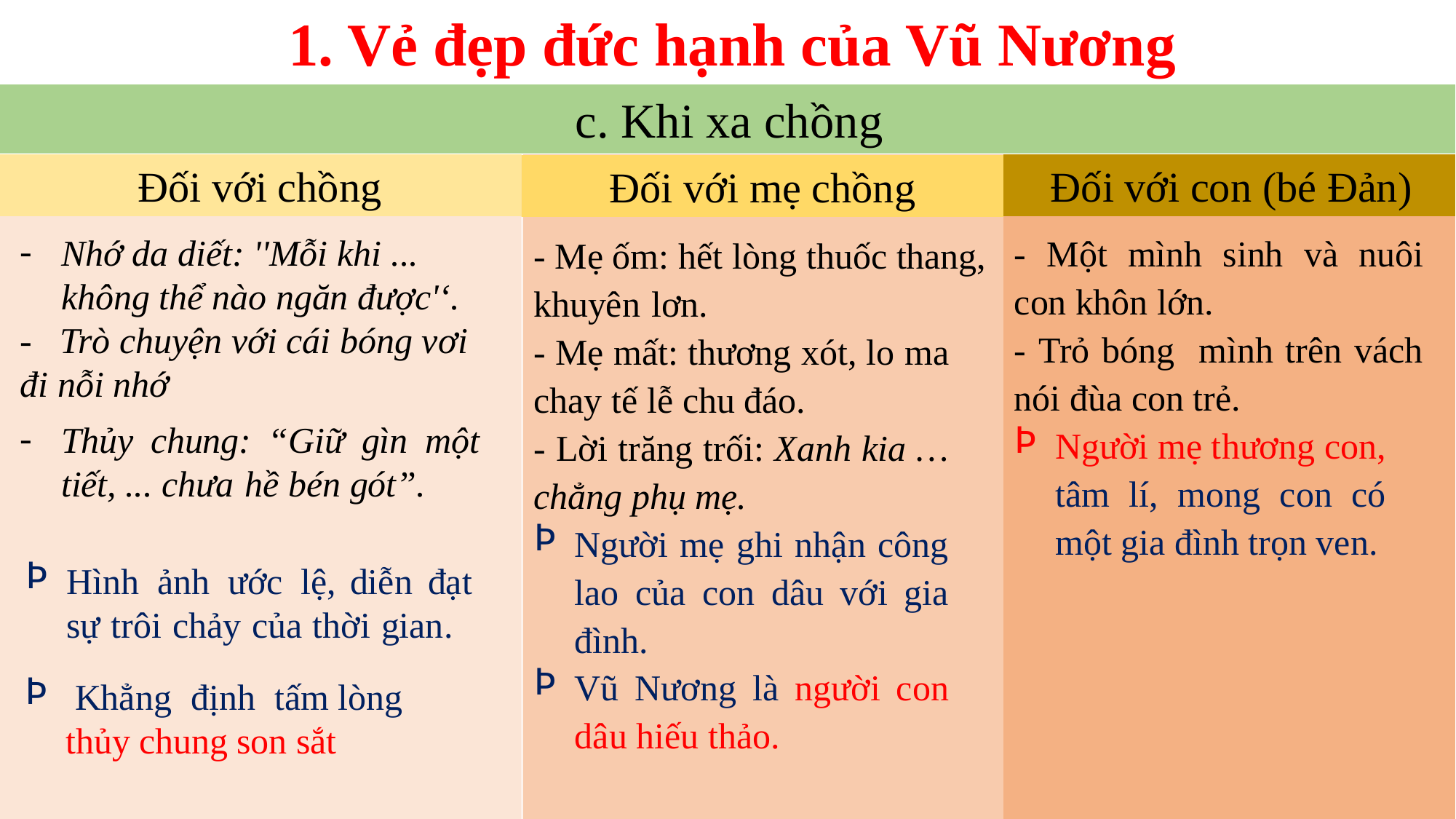

1. Vẻ đẹp đức hạnh của Vũ Nương
c. Khi xa chồng
Đối với con (bé Đản)

Đối với chồng

Đối với mẹ chồng
- Một mình sinh và nuôi con khôn lớn.
- Trỏ bóng  mình trên vách nói đùa con trẻ.
Người mẹ thương con, tâm lí, mong con có một gia đình trọn ven.
- Mẹ ốm: hết lòng thuốc thang, khuyên lơn.
- Mẹ mất: thương xót, lo ma chay tế lễ chu đáo.
- Lời trăng trối: Xanh kia …chẳng phụ mẹ.
Người mẹ ghi nhận công lao của con dâu với gia đình.
Vũ Nương là người con dâu hiếu thảo.
Nhớ da diết: ''Mỗi khi ... không thể nào ngăn được'‘.
-   Trò chuyện với cái bóng vơi đi nỗi nhớ
Thủy chung: “Giữ gìn một tiết, ... chưa hề bén gót”.
Hình ảnh ước lệ, diễn đạt sự trôi chảy của thời gian.
 Khẳng  định  tấm lòng thủy chung son sắt